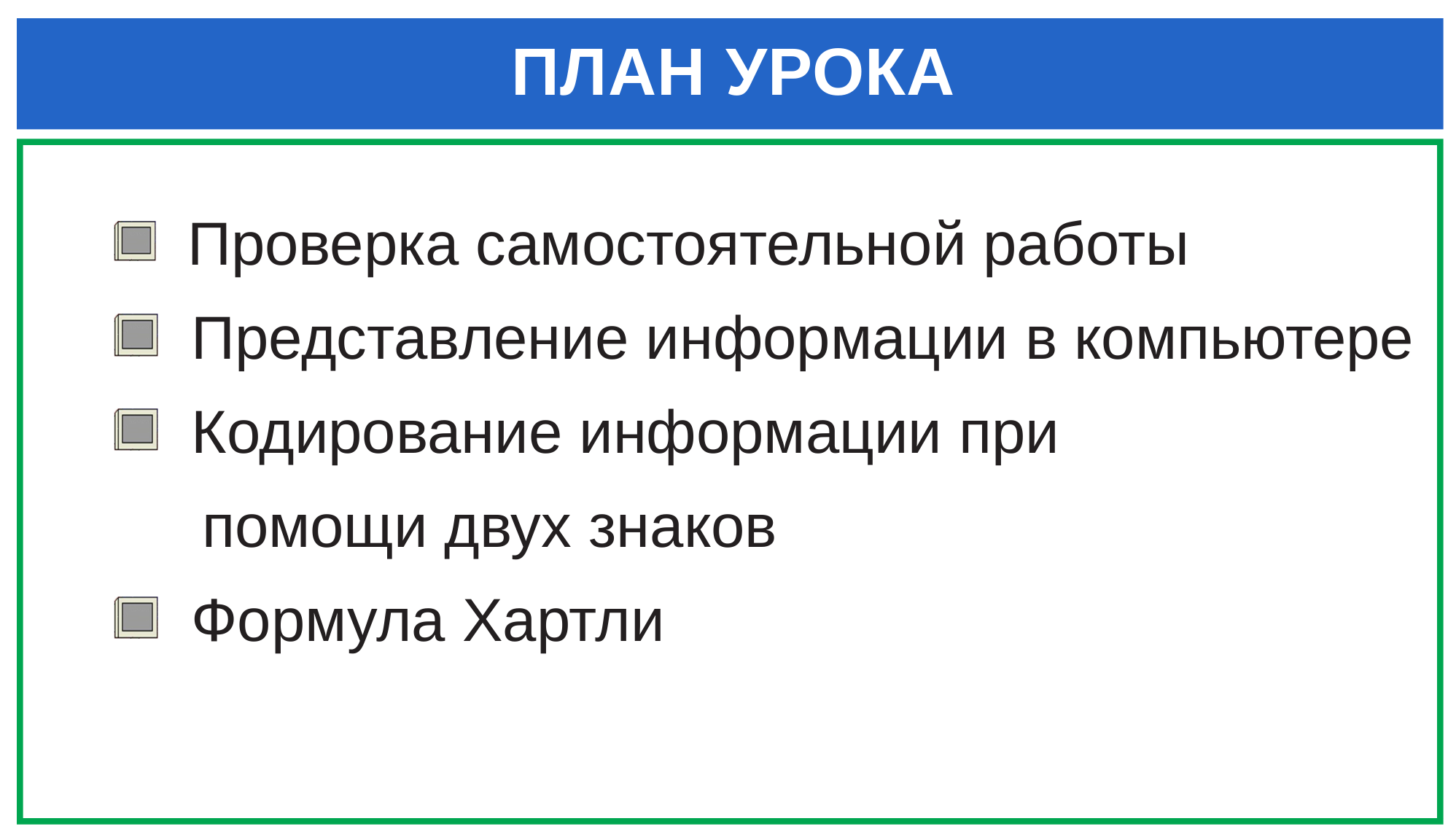

# ПЛАН УРОКА
  Проверка самостоятельной работы
  Представление информации в компьютере
  Кодирование информации при
     помощи двух знаков
  Формула Хартли